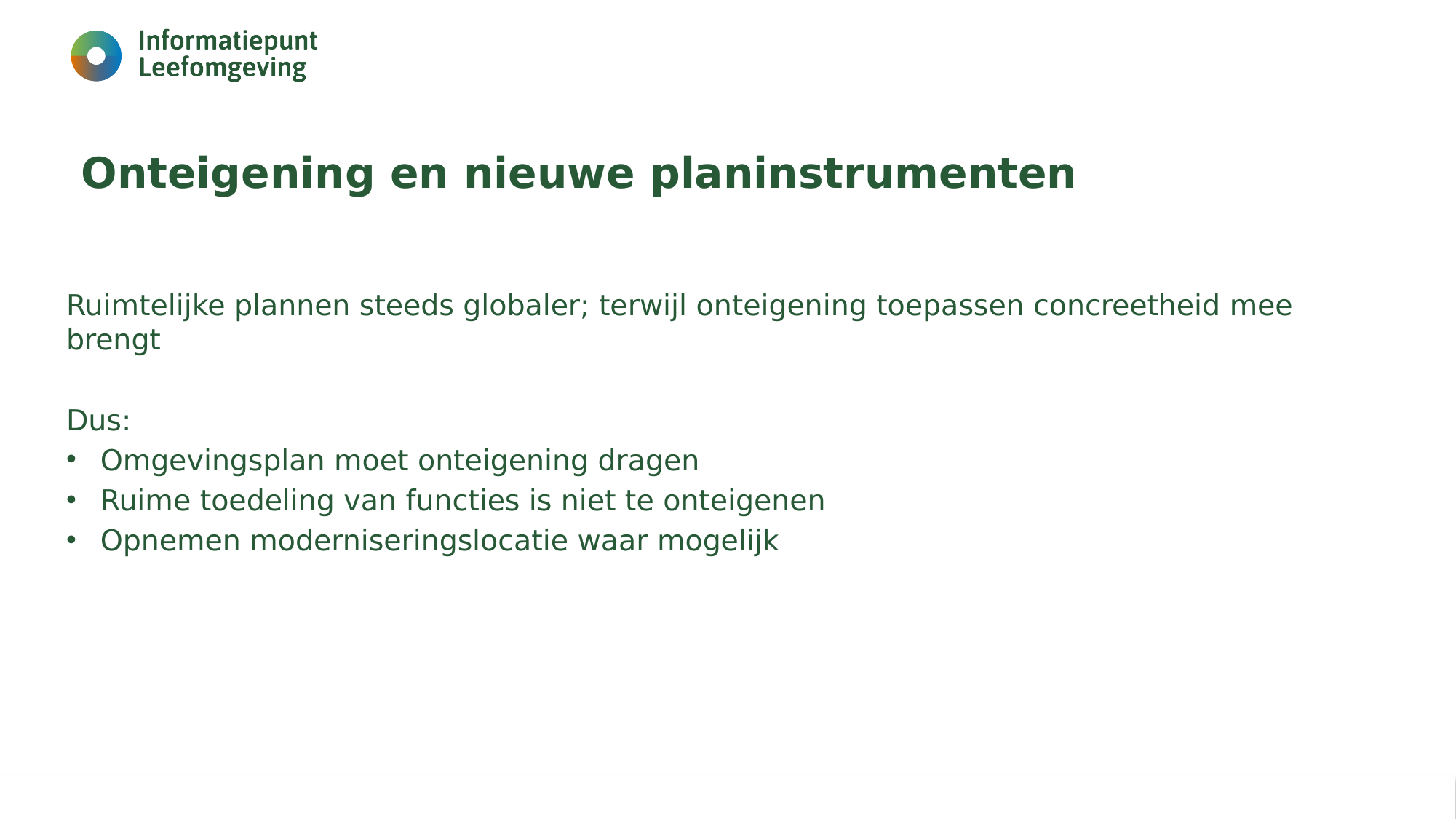

# Onteigening en nieuwe planinstrumenten
Ruimtelijke plannen steeds globaler; terwijl onteigening toepassen concreetheid mee brengt

Dus:
Omgevingsplan moet onteigening dragen
Ruime toedeling van functies is niet te onteigenen
Opnemen moderniseringslocatie waar mogelijk